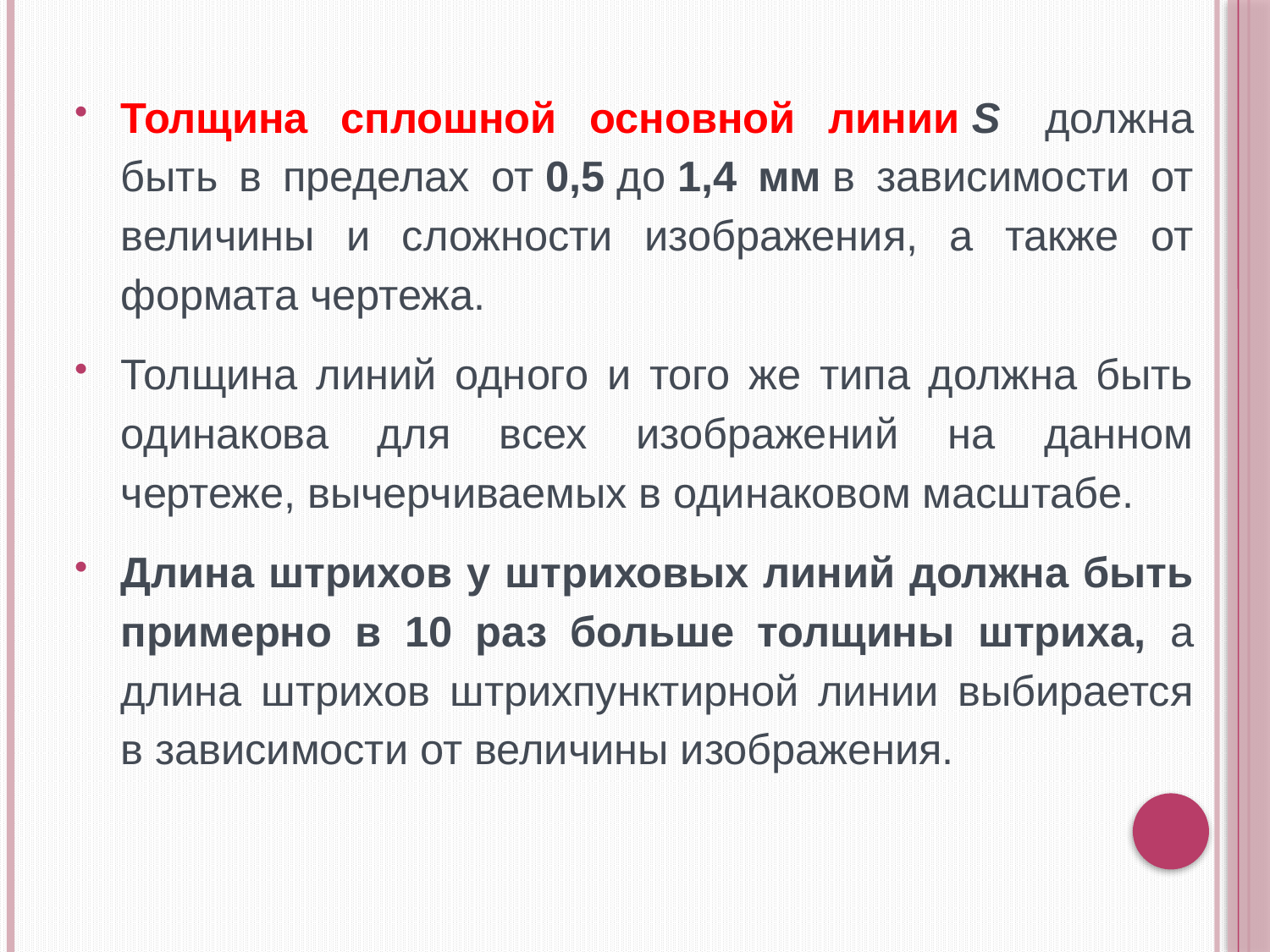

Толщина сплошной основной линии S  должна быть в пределах от 0,5 до 1,4 мм в зависимости от величины и сложности изображения, а также от формата чертежа.
Толщина линий одного и того же типа должна быть одинакова для всех изображений на данном чертеже, вычерчиваемых в одинаковом масштабе.
Длина штрихов у штриховых линий должна быть примерно в 10 раз больше толщины штриха, а длина штрихов штрихпунктирной линии выбирается в зависимости от величины изображения.